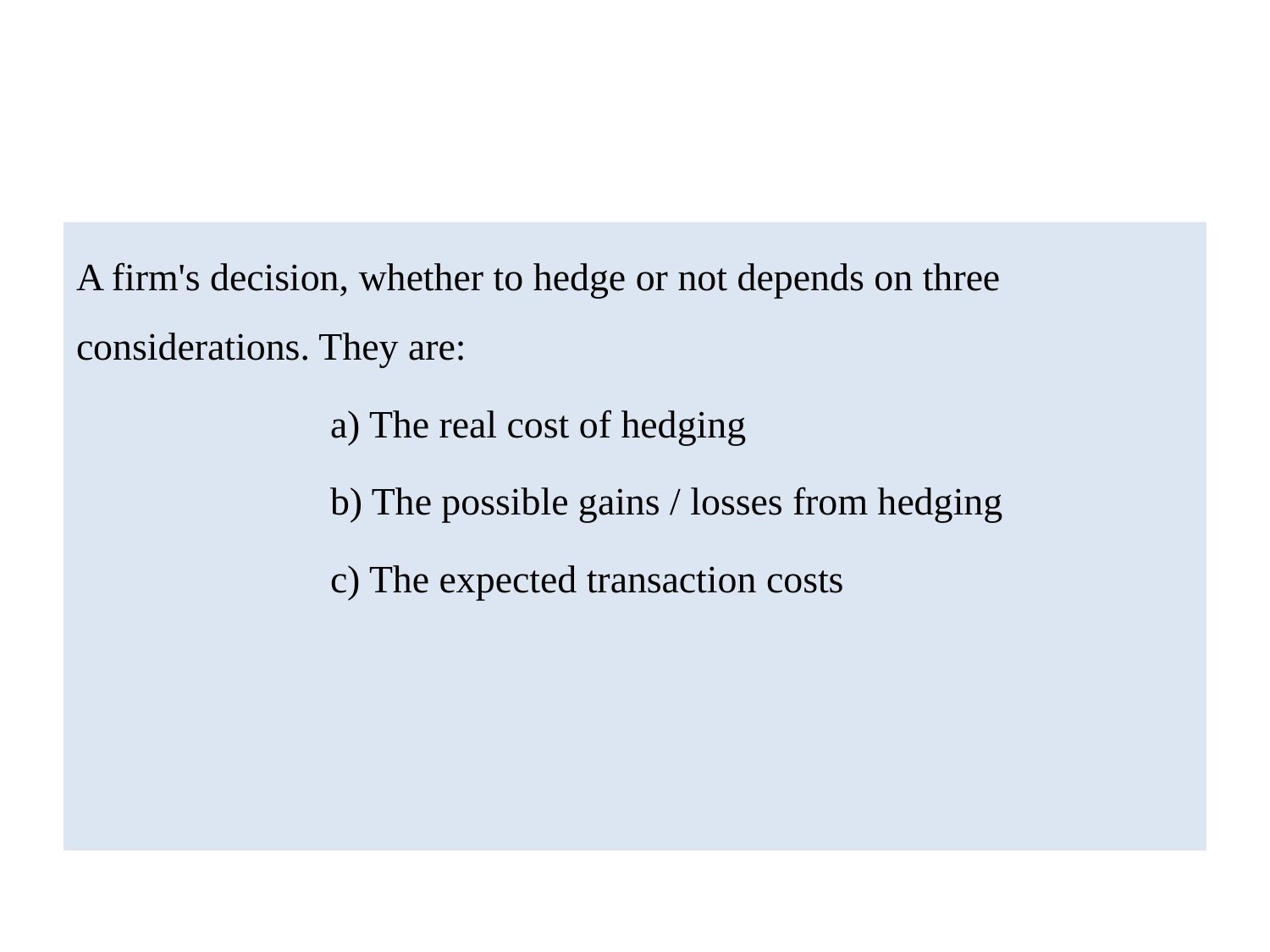

#
A firm's decision, whether to hedge or not depends on three considerations. They are:
		a) The real cost of hedging
		b) The possible gains / losses from hedging
		c) The expected transaction costs